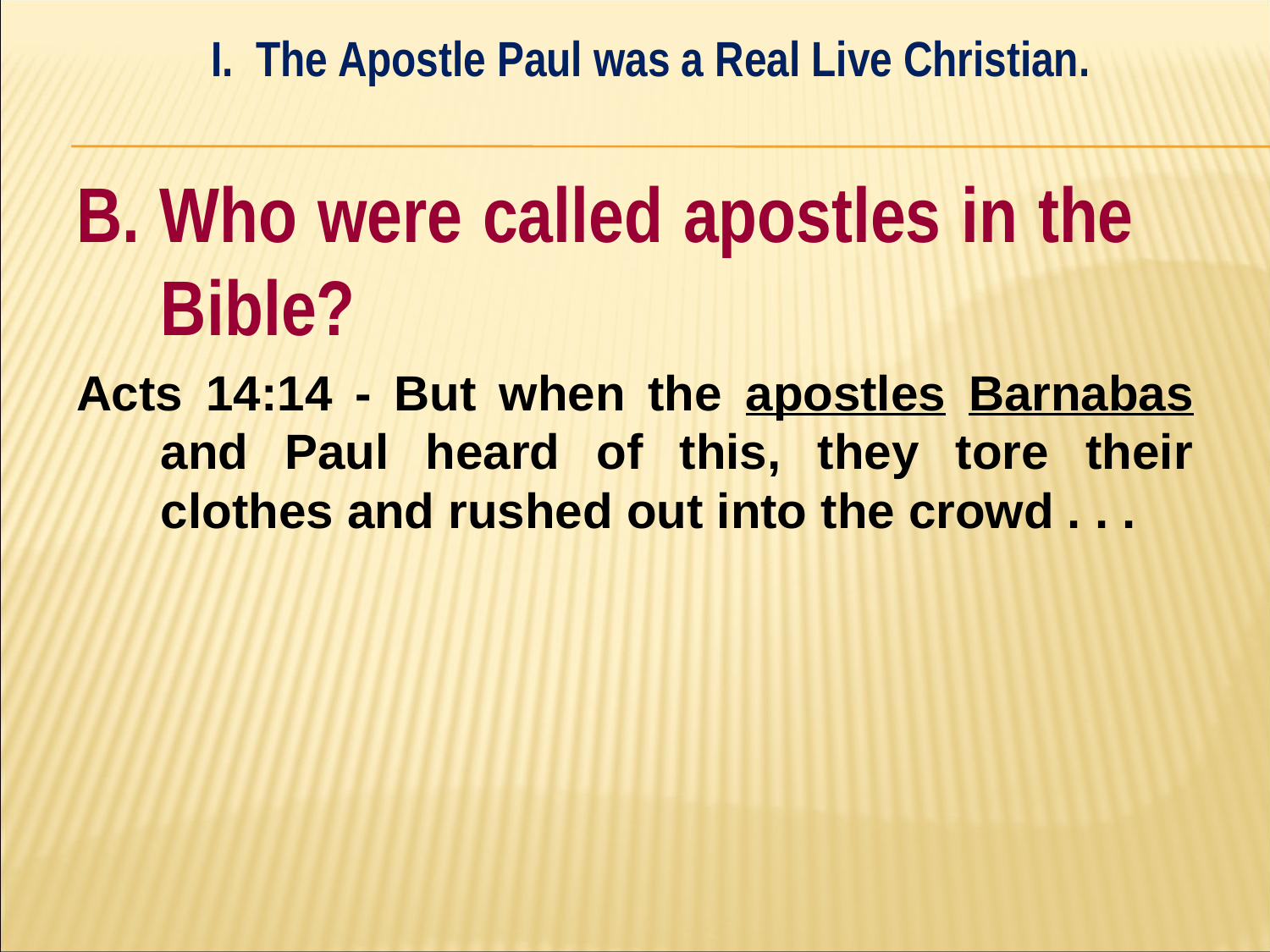

I.  The Apostle Paul was a Real Live Christian.
#
B. Who were called apostles in the 	Bible?
Acts 14:14 - But when the apostles Barnabas and Paul heard of this, they tore their clothes and rushed out into the crowd . . .